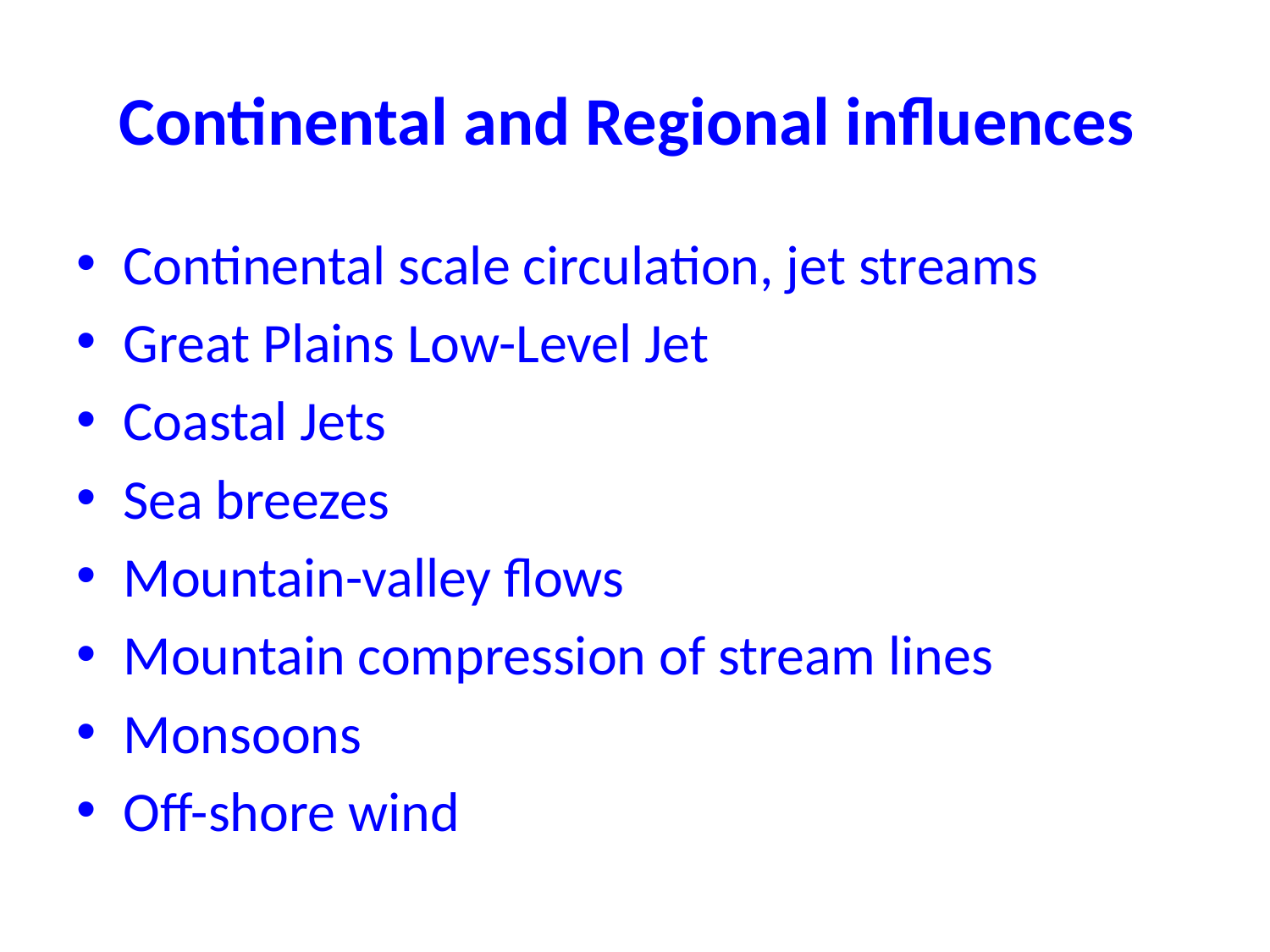

# Continental and Regional influences
Continental scale circulation, jet streams
Great Plains Low-Level Jet
Coastal Jets
Sea breezes
Mountain-valley flows
Mountain compression of stream lines
Monsoons
Off-shore wind